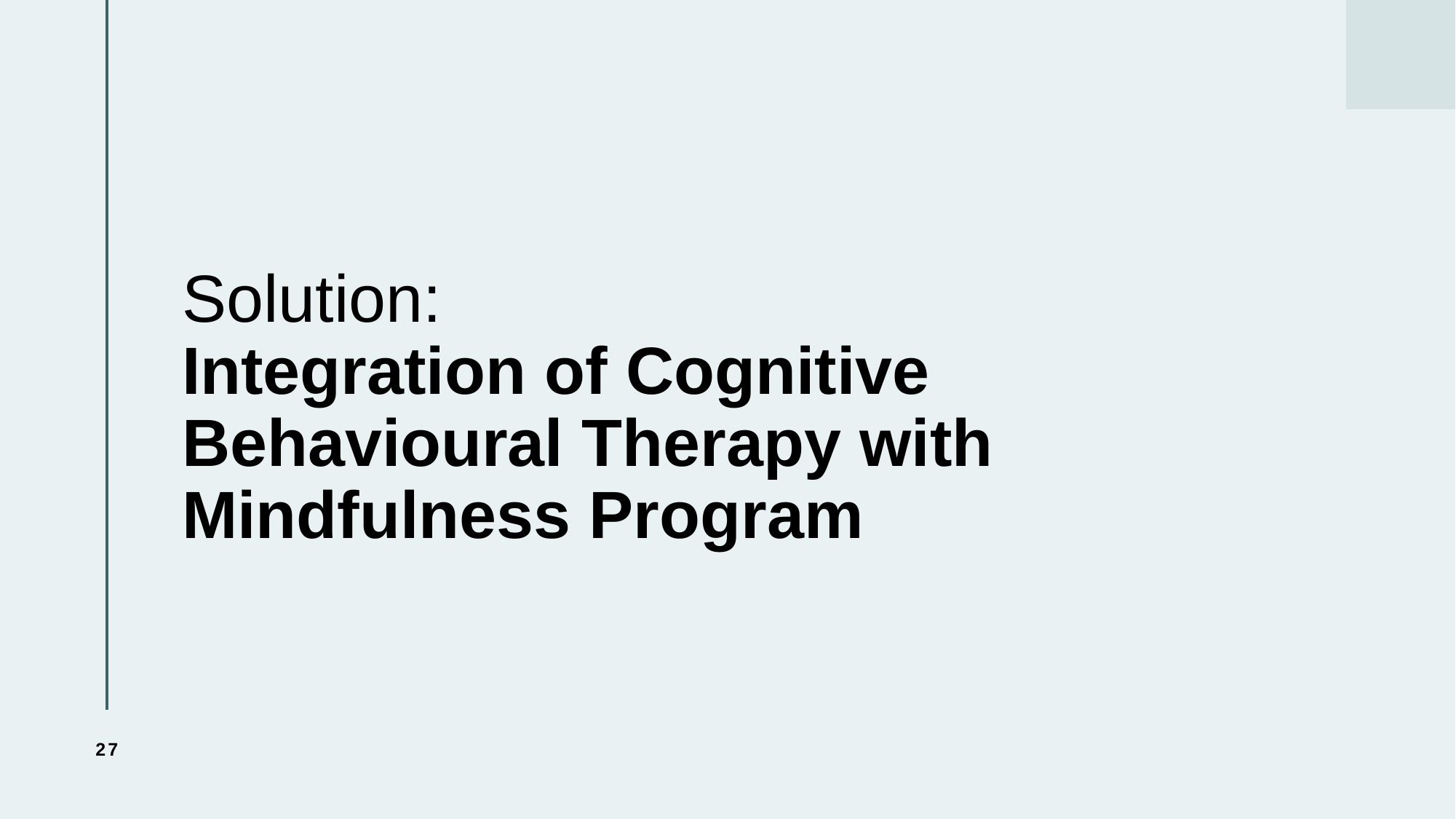

# Solution: Integration of Cognitive Behavioural Therapy with Mindfulness Program
27